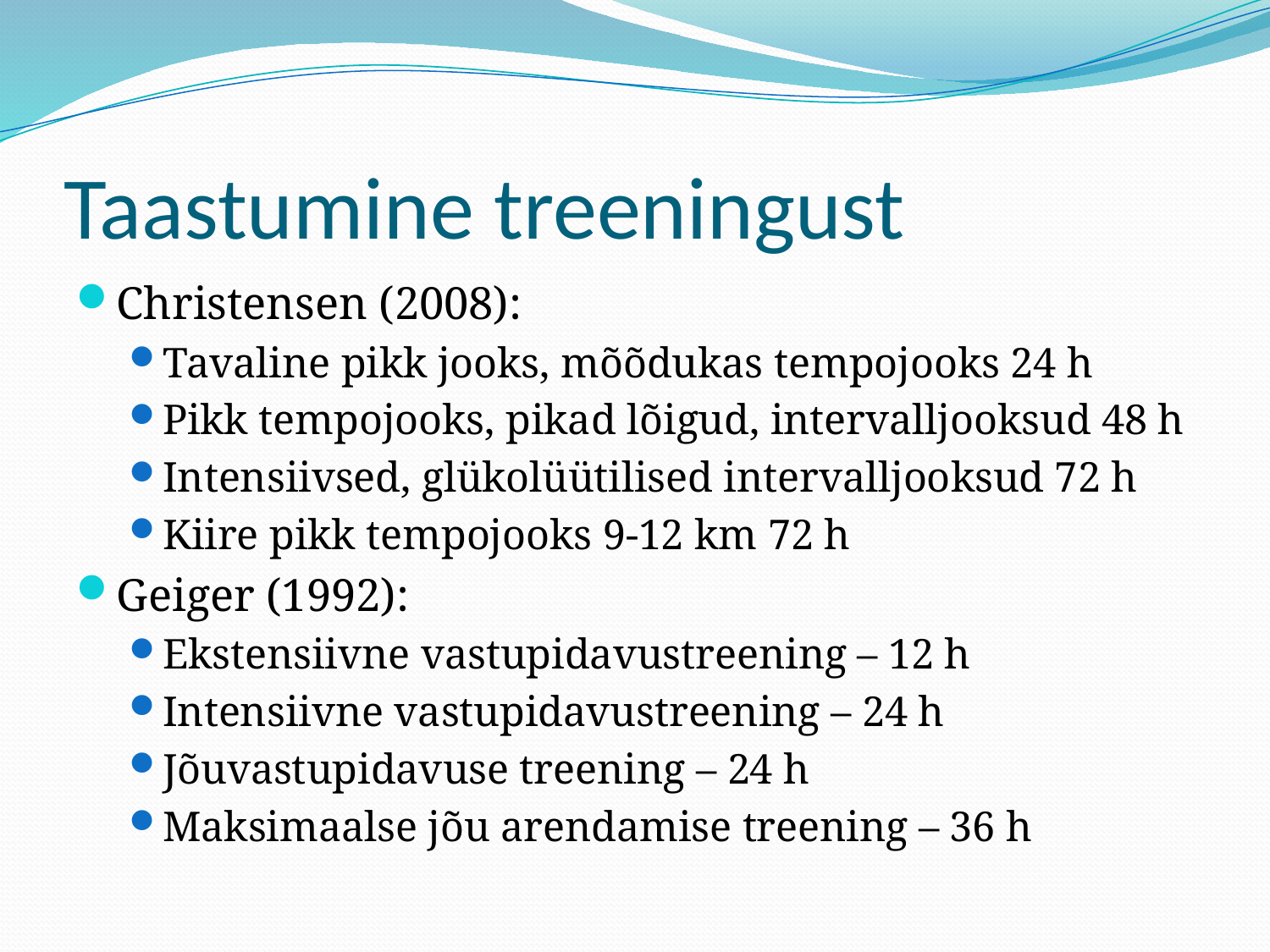

# Taastumine treeningust
Christensen (2008):
Tavaline pikk jooks, mõõdukas tempojooks 24 h
Pikk tempojooks, pikad lõigud, intervalljooksud 48 h
Intensiivsed, glükolüütilised intervalljooksud 72 h
Kiire pikk tempojooks 9-12 km 72 h
Geiger (1992):
Ekstensiivne vastupidavustreening – 12 h
Intensiivne vastupidavustreening – 24 h
Jõuvastupidavuse treening – 24 h
Maksimaalse jõu arendamise treening – 36 h